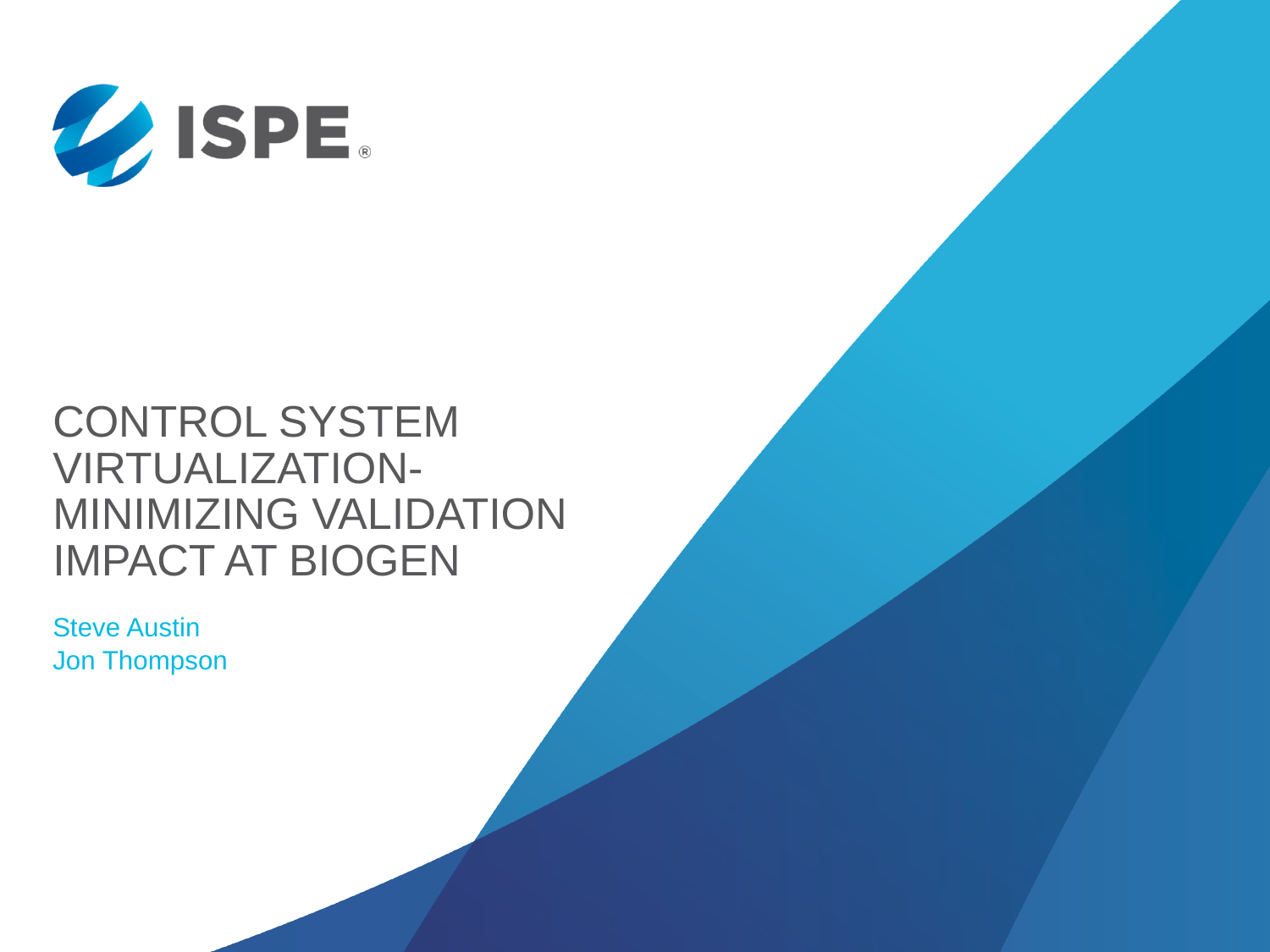

# Control System Virtualization- Minimizing Validation Impact at Biogen
Steve Austin
Jon Thompson